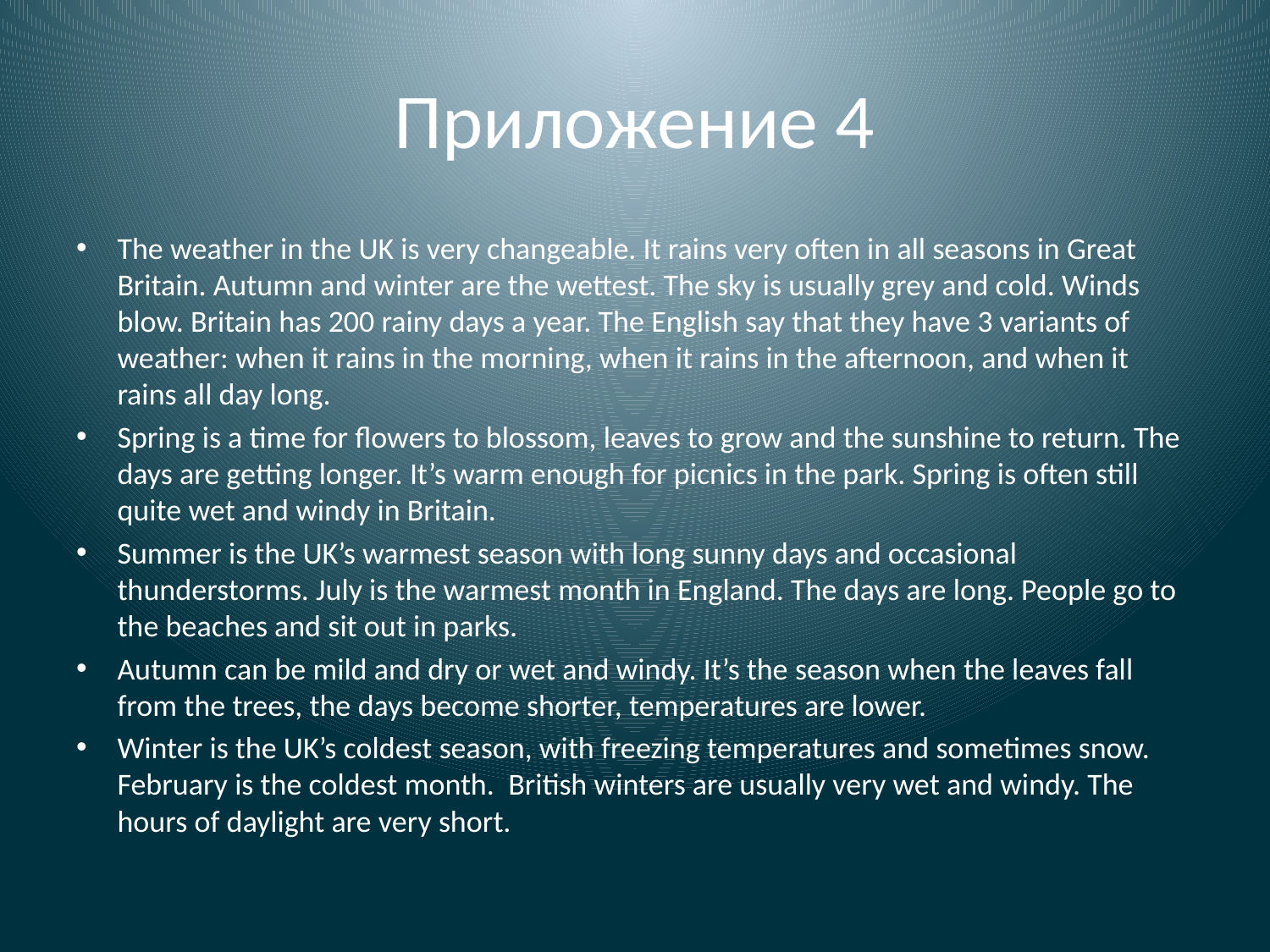

# Приложение 4
The weather in the UK is very changeable. It rains very often in all seasons in Great Britain. Autumn and winter are the wettest. The sky is usually grey and cold. Winds blow. Britain has 200 rainy days a year. The English say that they have 3 variants of weather: when it rains in the morning, when it rains in the afternoon, and when it rains all day long.
Spring is a time for flowers to blossom, leaves to grow and the sunshine to return. The days are getting longer. It’s warm enough for picnics in the park. Spring is often still quite wet and windy in Britain.
Summer is the UK’s warmest season with long sunny days and occasional thunderstorms. July is the warmest month in England. The days are long. People go to the beaches and sit out in parks.
Autumn can be mild and dry or wet and windy. It’s the season when the leaves fall from the trees, the days become shorter, temperatures are lower.
Winter is the UK’s coldest season, with freezing temperatures and sometimes snow. February is the coldest month.  British winters are usually very wet and windy. The hours of daylight are very short.